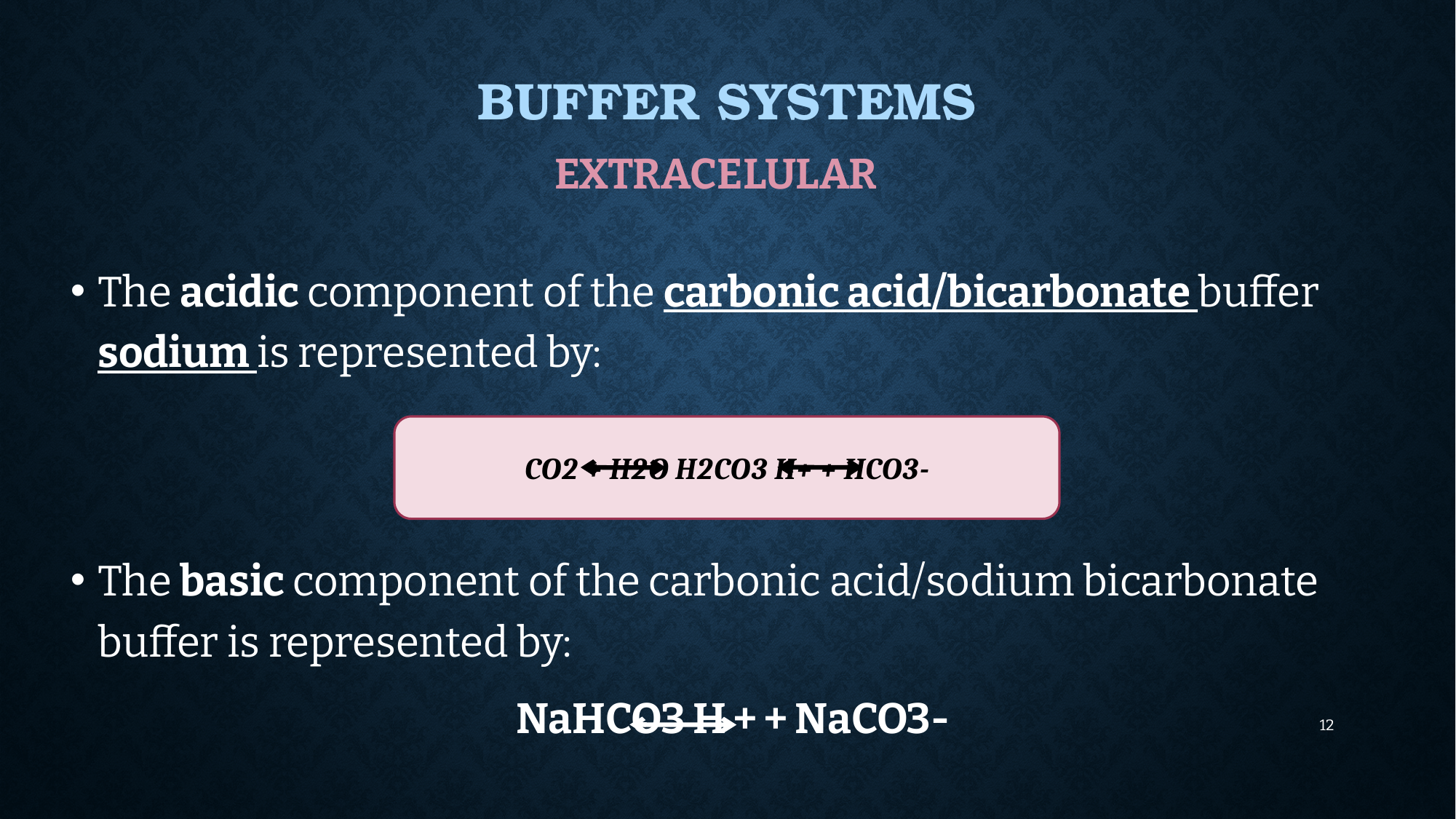

# Buffer systems
EXTRACELULAR

The acidic component of the carbonic acid/bicarbonate buffer sodium is represented by:

The basic component of the carbonic acid/sodium bicarbonate buffer is represented by:
NaHCO3 H + + NaCO3-

CO2 + H2O H2CO3 H+ + HCO3-
12